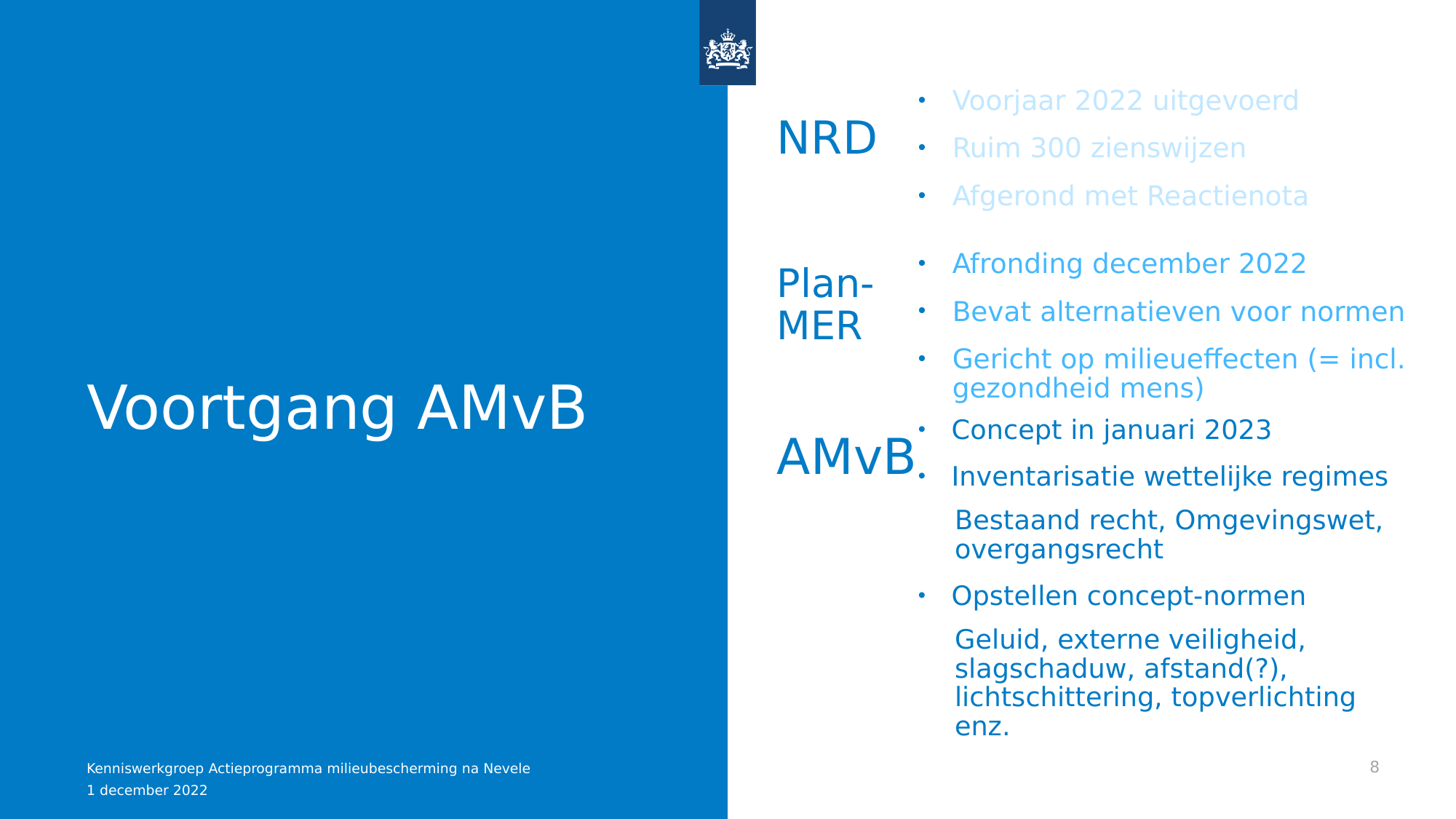

NRD

Voorjaar 2022 uitgevoerd
Ruim 300 zienswijzen
Afgerond met Reactienota
Afronding december 2022
Bevat alternatieven voor normen
Gericht op milieueffecten (= incl. gezondheid mens)
Plan-MER
# Voortgang AMvB
AMvB
Concept in januari 2023
Inventarisatie wettelijke regimes
Bestaand recht, Omgevingswet, overgangsrecht
Opstellen concept-normen
Geluid, externe veiligheid, slagschaduw, afstand(?), lichtschittering, topverlichting enz.
Kenniswerkgroep Actieprogramma milieubescherming na Nevele
8
1 december 2022